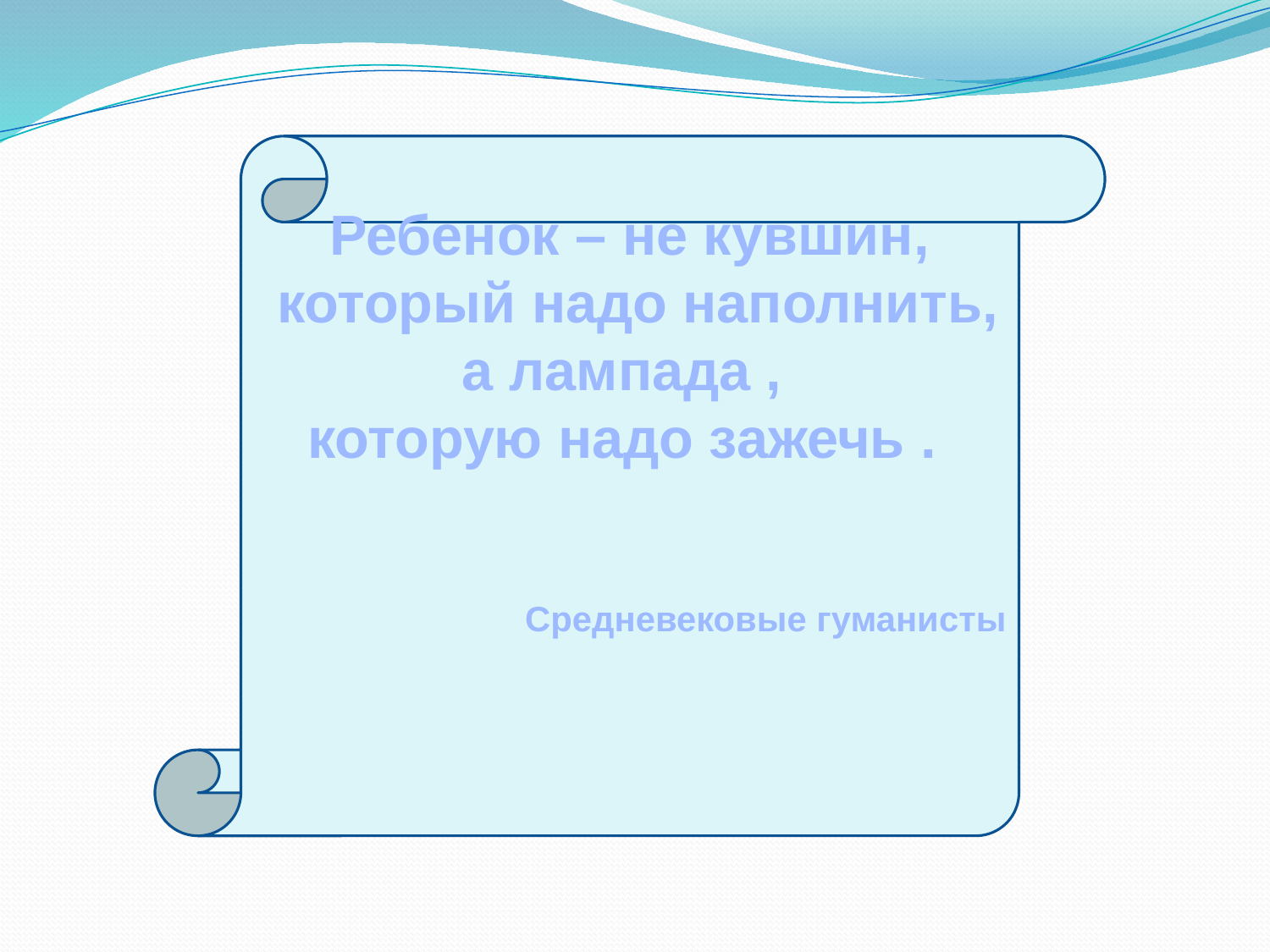

#

Ребенок – не кувшин,
 который надо наполнить,
а лампада ,
которую надо зажечь .

Средневековые гуманисты